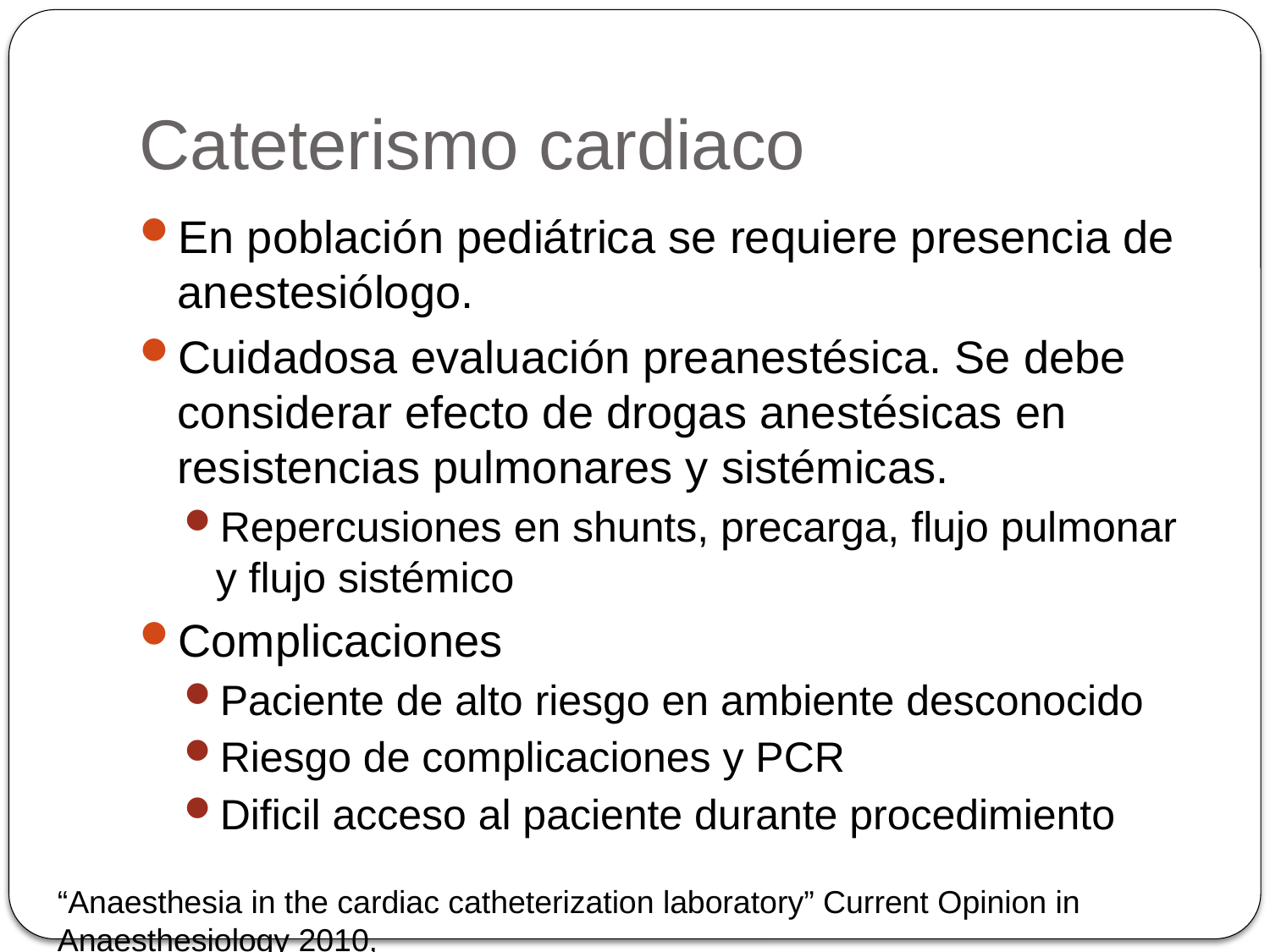

# Cateterismo cardiaco
En población pediátrica se requiere presencia de anestesiólogo.
Cuidadosa evaluación preanestésica. Se debe considerar efecto de drogas anestésicas en resistencias pulmonares y sistémicas.
Repercusiones en shunts, precarga, flujo pulmonar y flujo sistémico
Complicaciones
Paciente de alto riesgo en ambiente desconocido
Riesgo de complicaciones y PCR
Dificil acceso al paciente durante procedimiento
“Anaesthesia in the cardiac catheterization laboratory” Current Opinion in Anaesthesiology 2010,
23:507-512